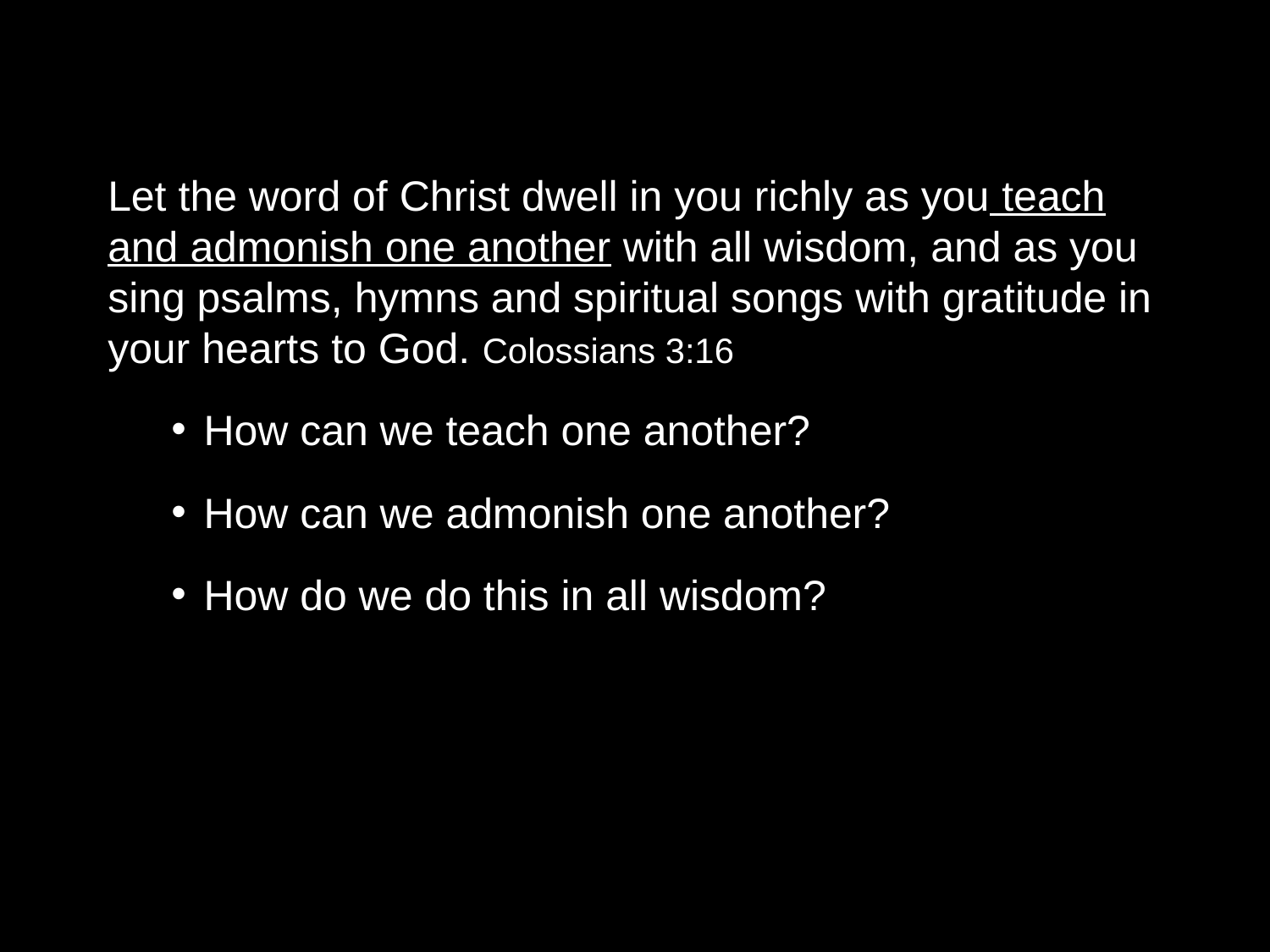

Let the word of Christ dwell in you richly as you teach and admonish one another with all wisdom, and as you sing psalms, hymns and spiritual songs with gratitude in your hearts to God. Colossians 3:16
How can we teach one another?
How can we admonish one another?
How do we do this in all wisdom?